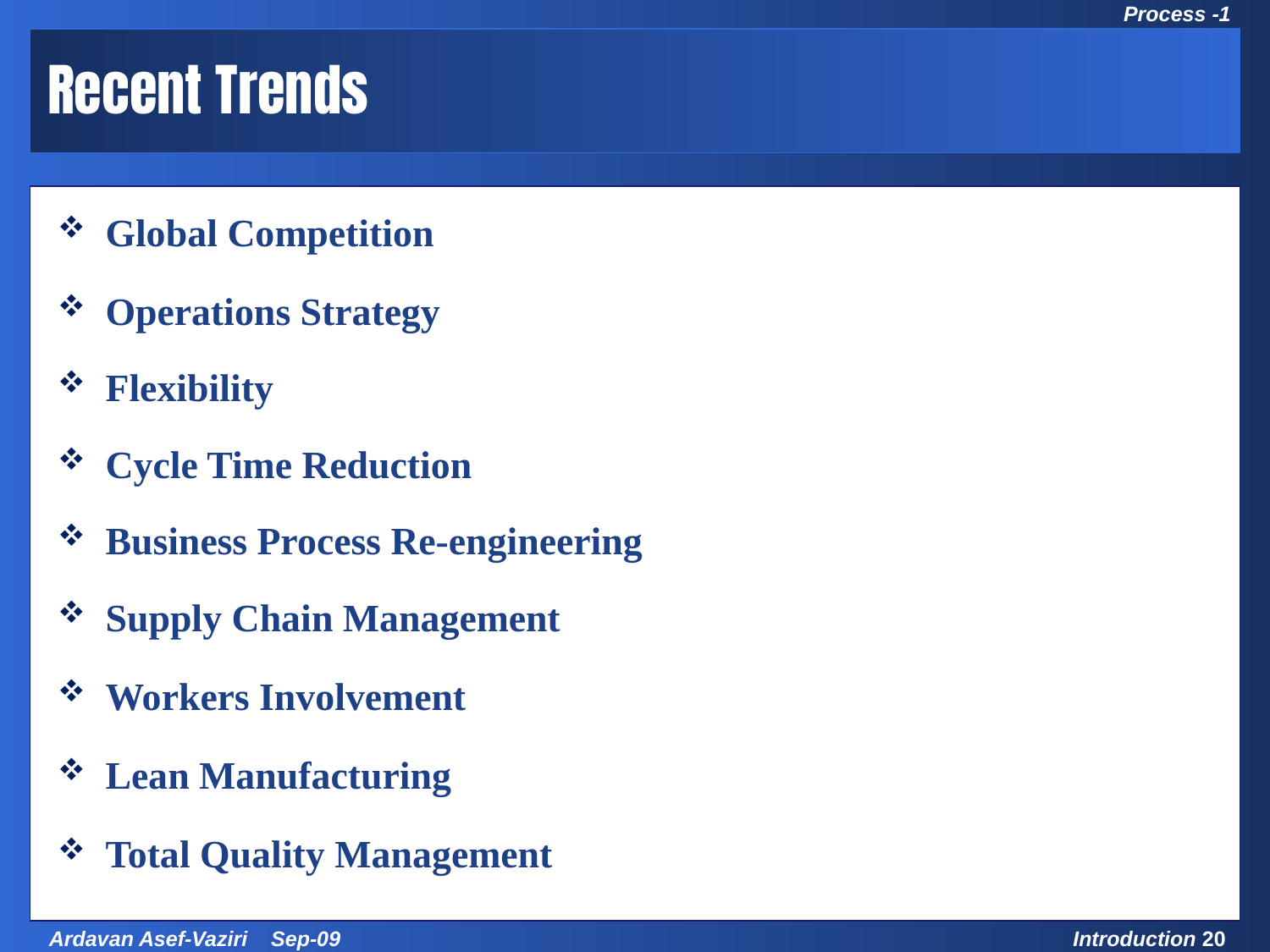

# Recent Trends
Global Competition

Operations Strategy

Flexibility

Cycle Time Reduction

Business Process Re-engineering

Supply Chain Management

Workers Involvement

Lean Manufacturing

Total Quality Management